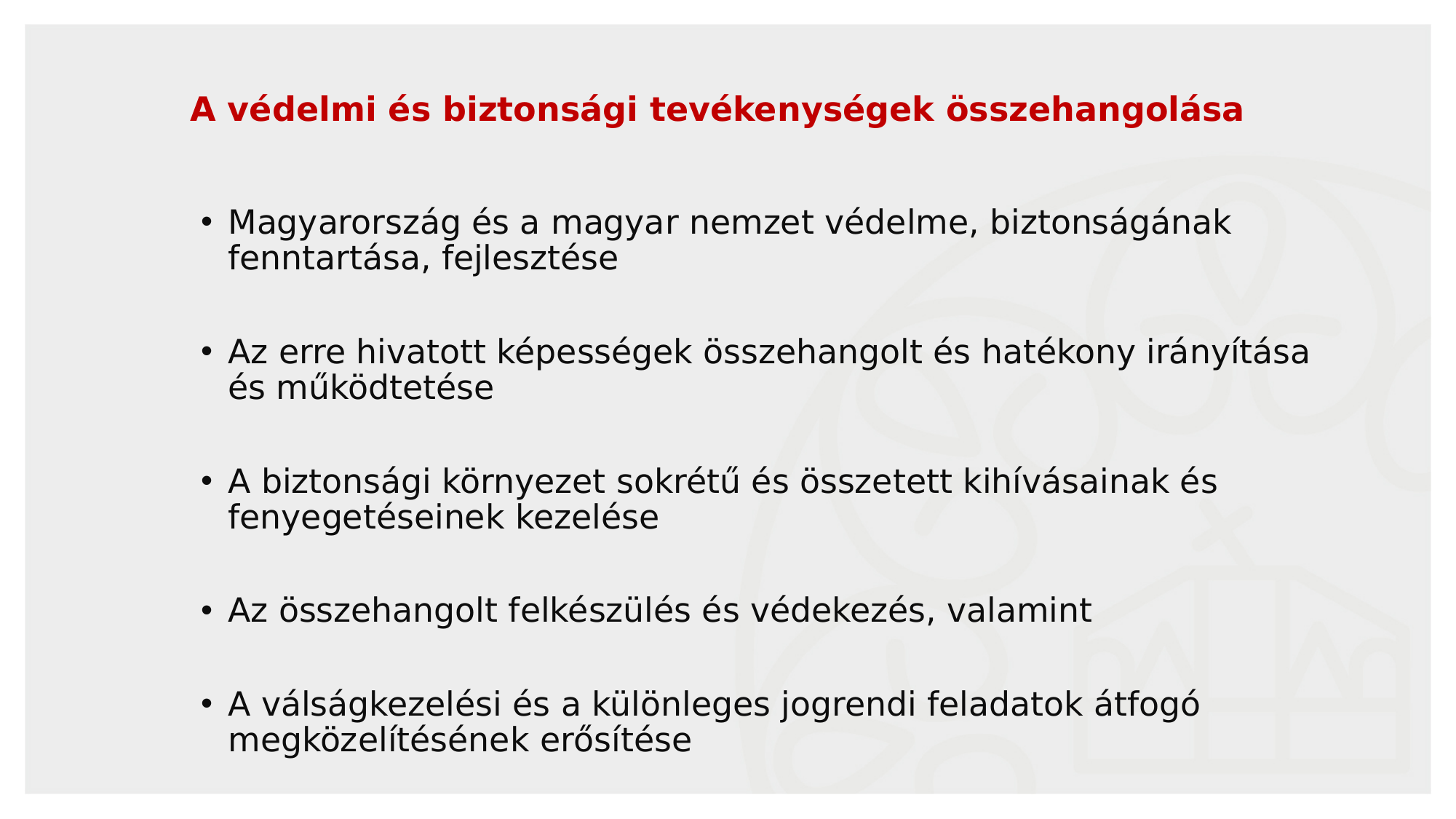

# A védelmi és biztonsági tevékenységek összehangolása
Magyarország és a magyar nemzet védelme, biztonságának fenntartása, fejlesztése

Az erre hivatott képességek összehangolt és hatékony irányítása és működtetése

A biztonsági környezet sokrétű és összetett kihívásainak és fenyegetéseinek kezelése

Az összehangolt felkészülés és védekezés, valamint

A válságkezelési és a különleges jogrendi feladatok átfogó megközelítésének erősítése